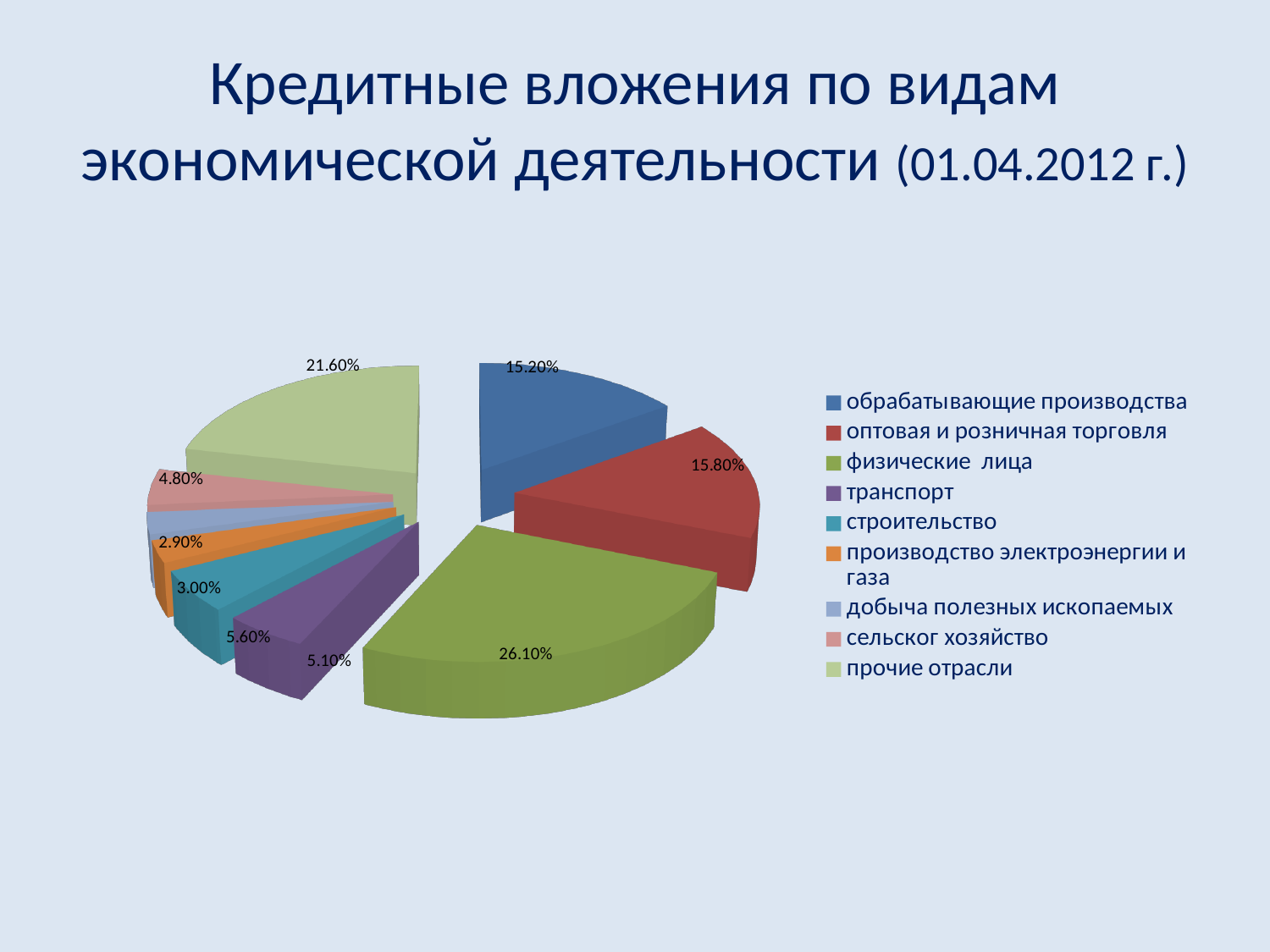

# Кредитные вложения по видам экономической деятельности (01.04.2012 г.)

[unsupported chart]